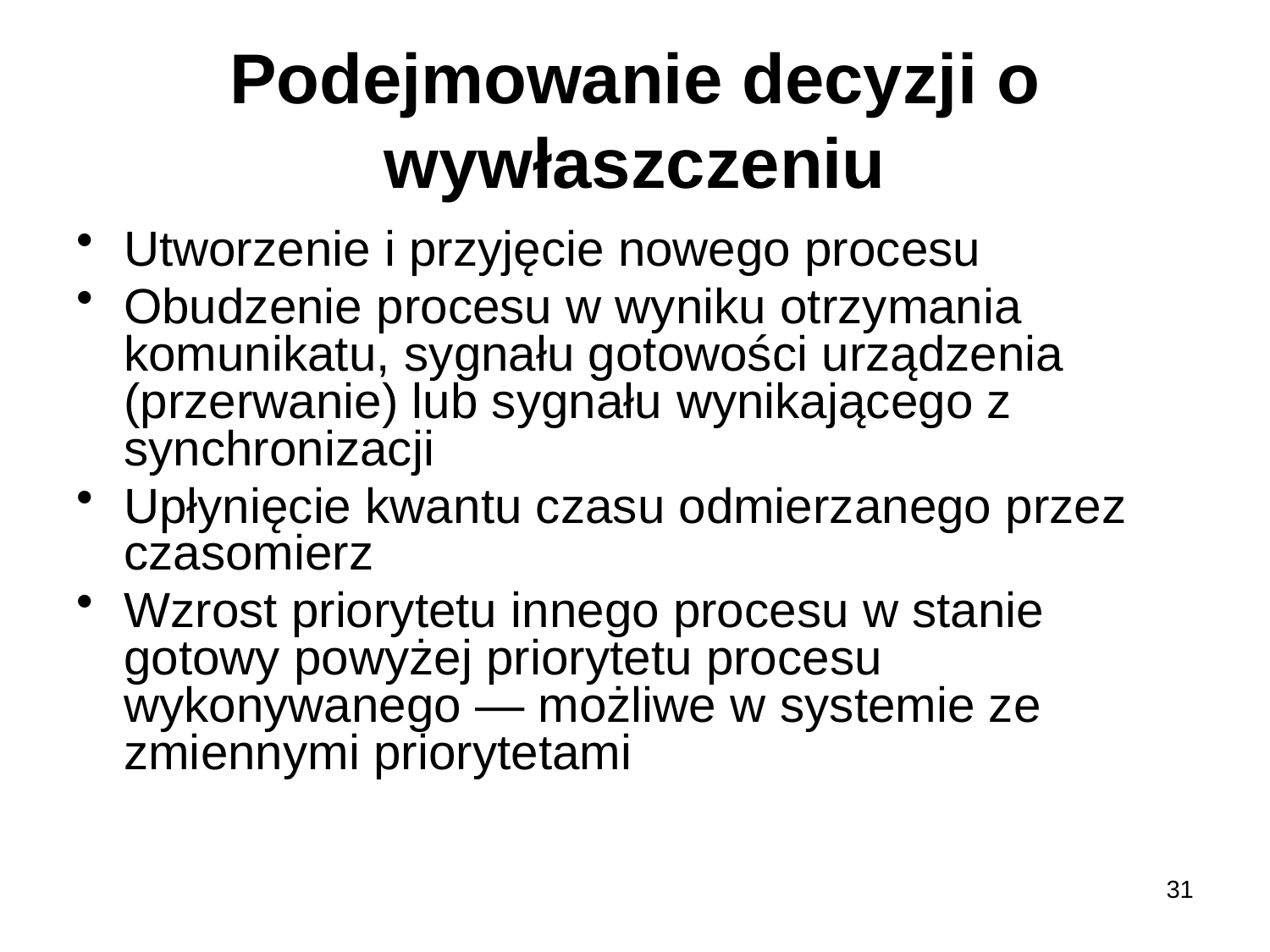

# Podejmowanie decyzji o wywłaszczeniu
Utworzenie i przyjęcie nowego procesu
Obudzenie procesu w wyniku otrzymania komunikatu, sygnału gotowości urządzenia (przerwanie) lub sygnału wynikającego z synchronizacji
Upłynięcie kwantu czasu odmierzanego przez czasomierz
Wzrost priorytetu innego procesu w stanie gotowy powyżej priorytetu procesu wykonywanego — możliwe w systemie ze zmiennymi priorytetami
31